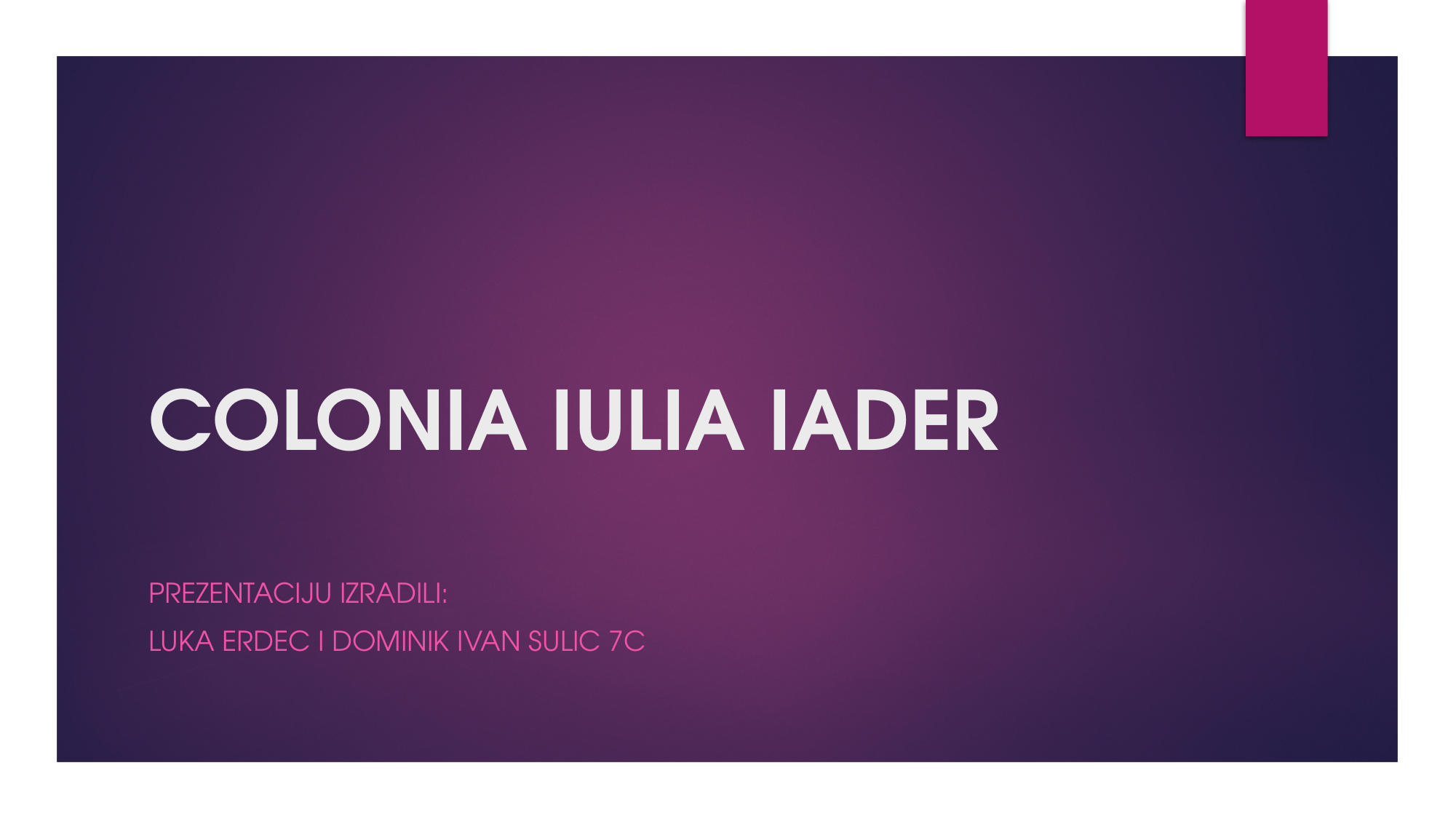

# COLONIA IULIA IADER
Prezentaciju izradili:
Luka erdec i dominik ivan sulic 7c